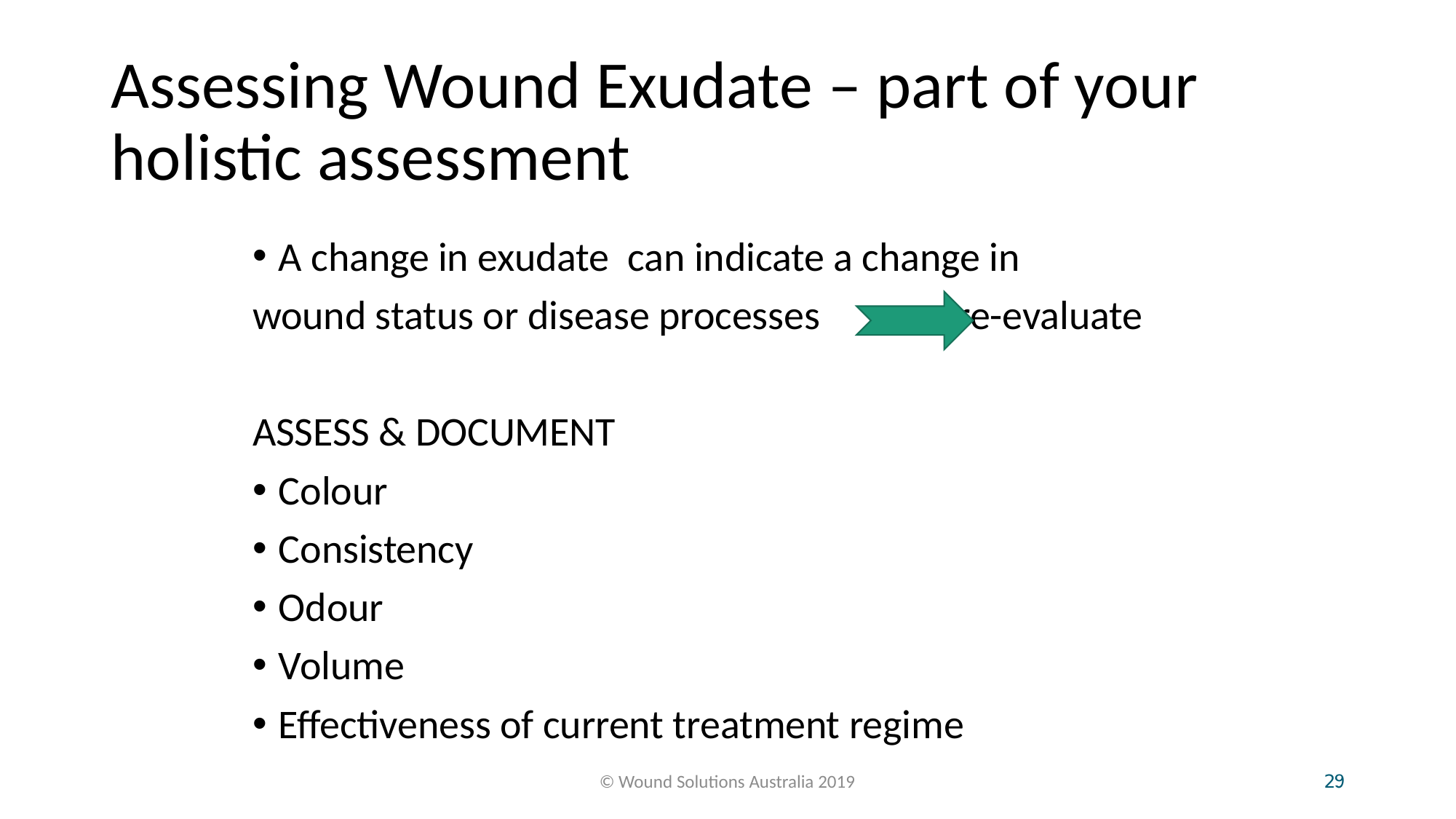

# Assessing Wound Exudate – part of your holistic assessment
A change in exudate  can indicate a change in
wound status or disease processes               re-evaluate

ASSESS & DOCUMENT
Colour
Consistency
Odour
Volume
Effectiveness of current treatment regime

© Wound Solutions Australia 2019
29